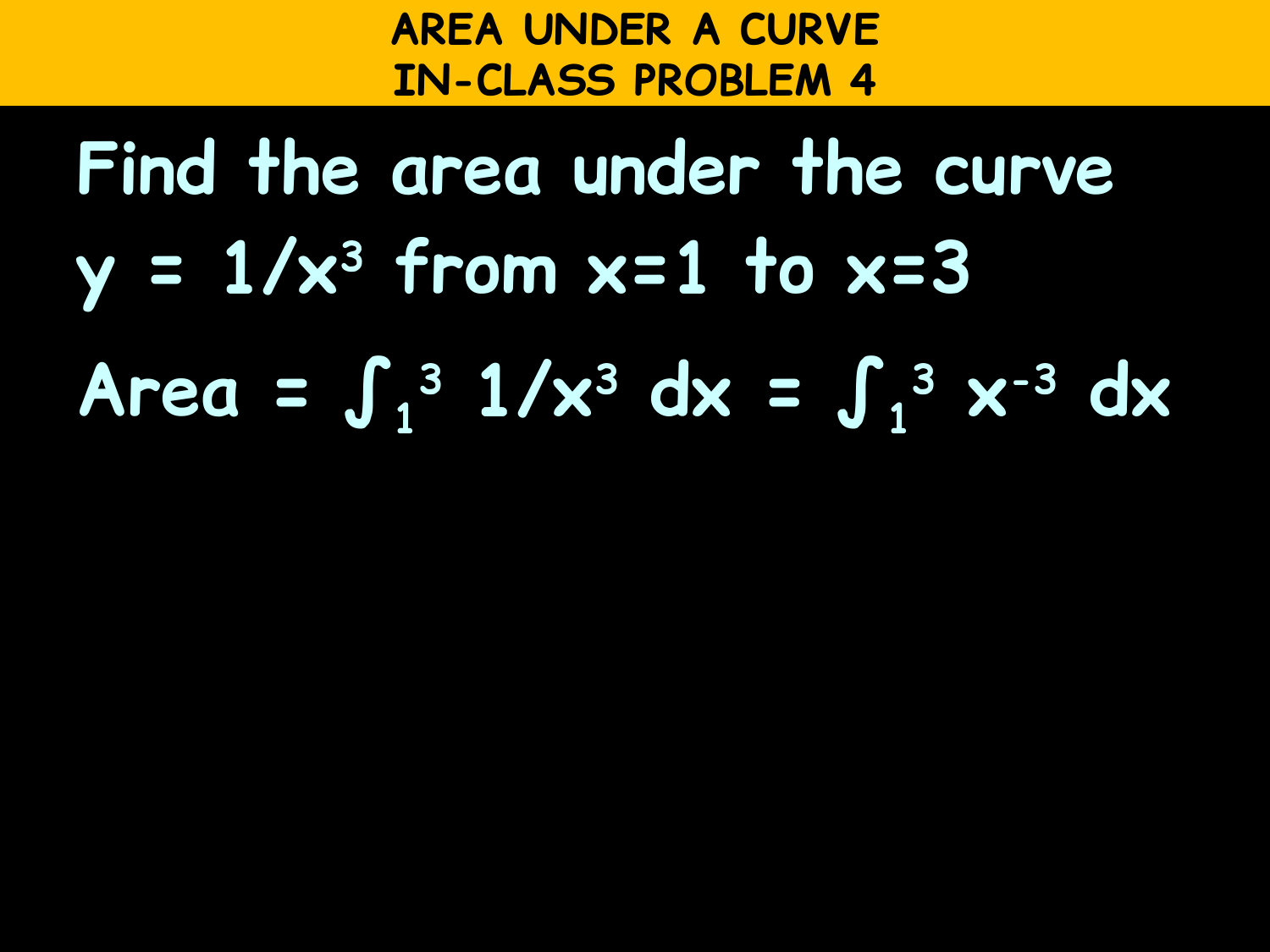

AREA UNDER A CURVE
IN-CLASS PROBLEM 4
Find the area under the curve
y = 1/x3 from x=1 to x=3

Area = ∫13 1/x3 dx = ∫13 x-3 dx